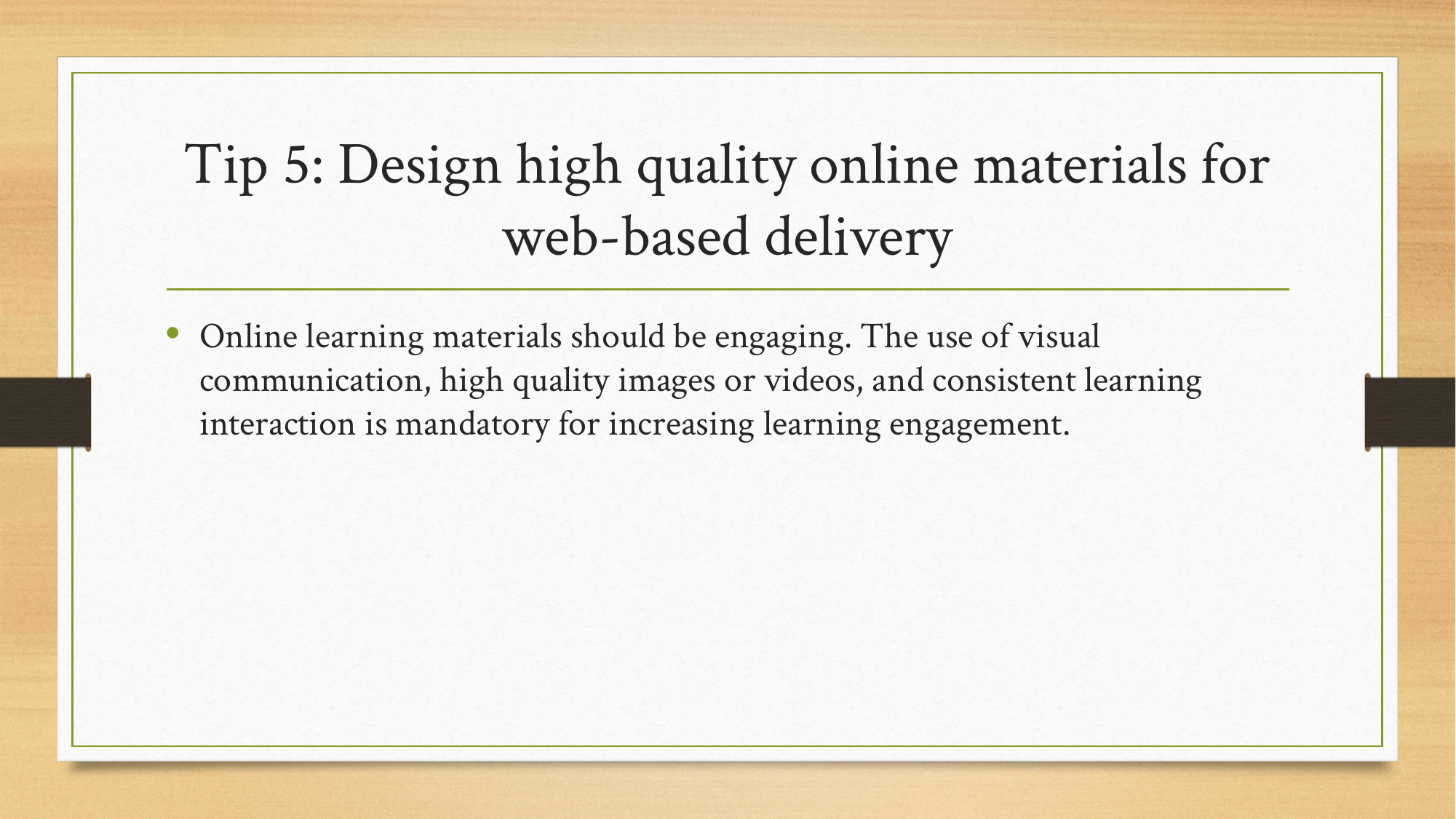

# Tip 5: Design high quality online materials for web-based delivery
Online learning materials should be engaging. The use of visual communication, high quality images or videos, and consistent learning interaction is mandatory for increasing learning engagement.